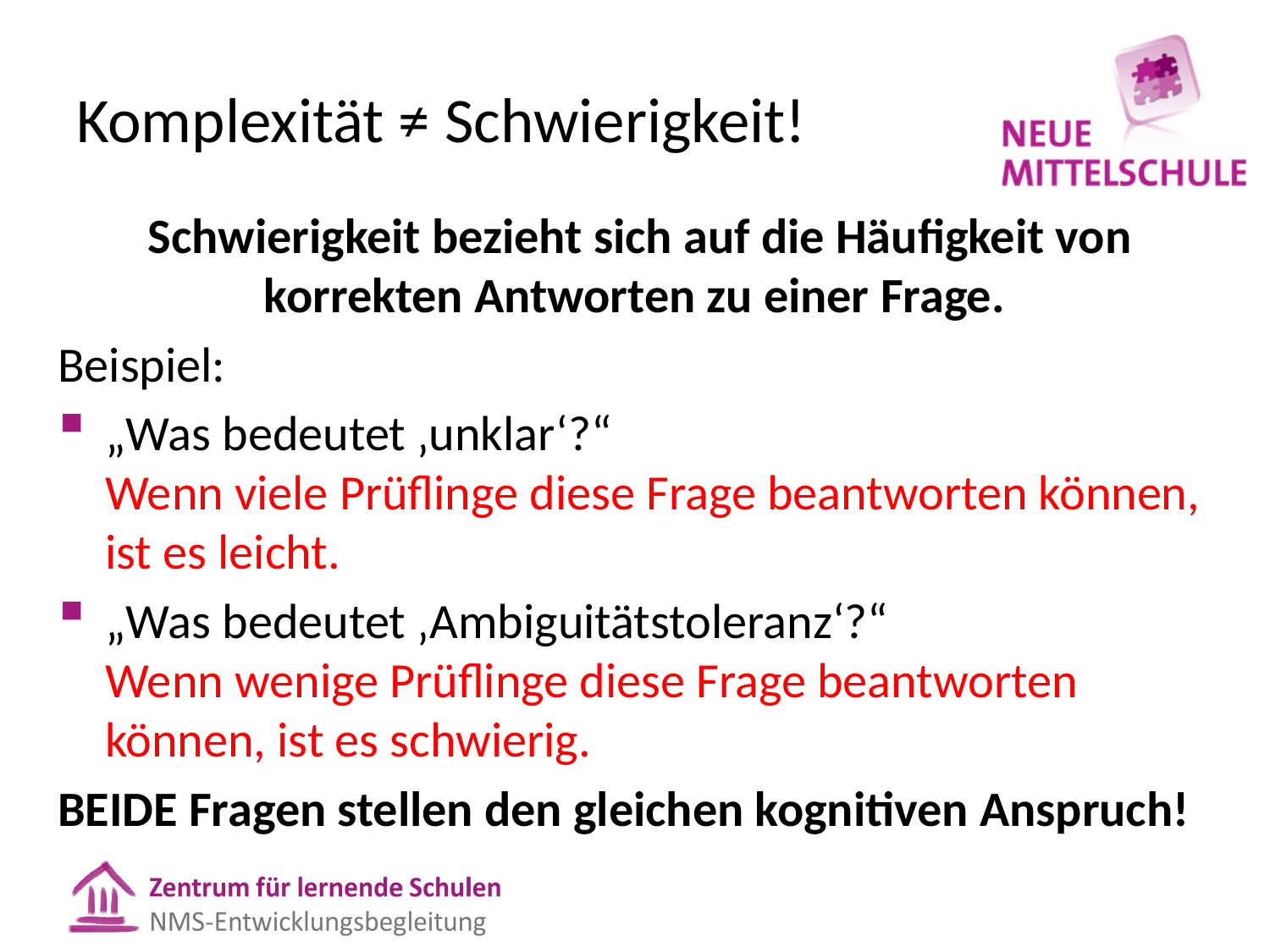

# Komplexität ≠ Schwierigkeit!
Schwierigkeit bezieht sich auf die Häufigkeit von korrekten Antworten zu einer Frage.
Beispiel:
„Was bedeutet ‚unklar‘?“
Wenn viele Prüflinge diese Frage beantworten können, ist es leicht.
„Was bedeutet ‚Ambiguitätstoleranz‘?“
Wenn wenige Prüflinge diese Frage beantworten können, ist es schwierig.
BEIDE Fragen stellen den gleichen kognitiven Anspruch!